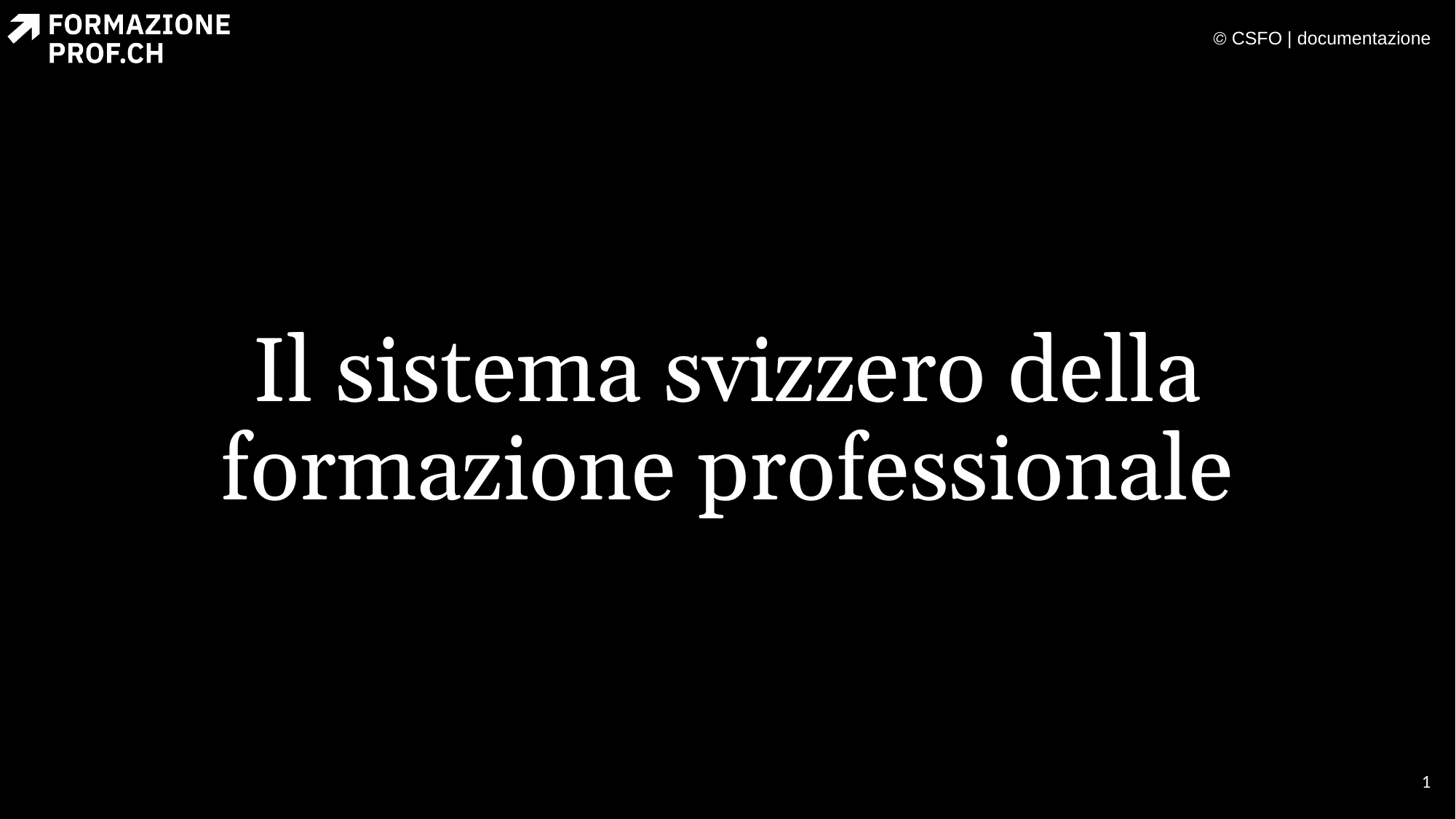

# Il sistema svizzero della formazione professionale